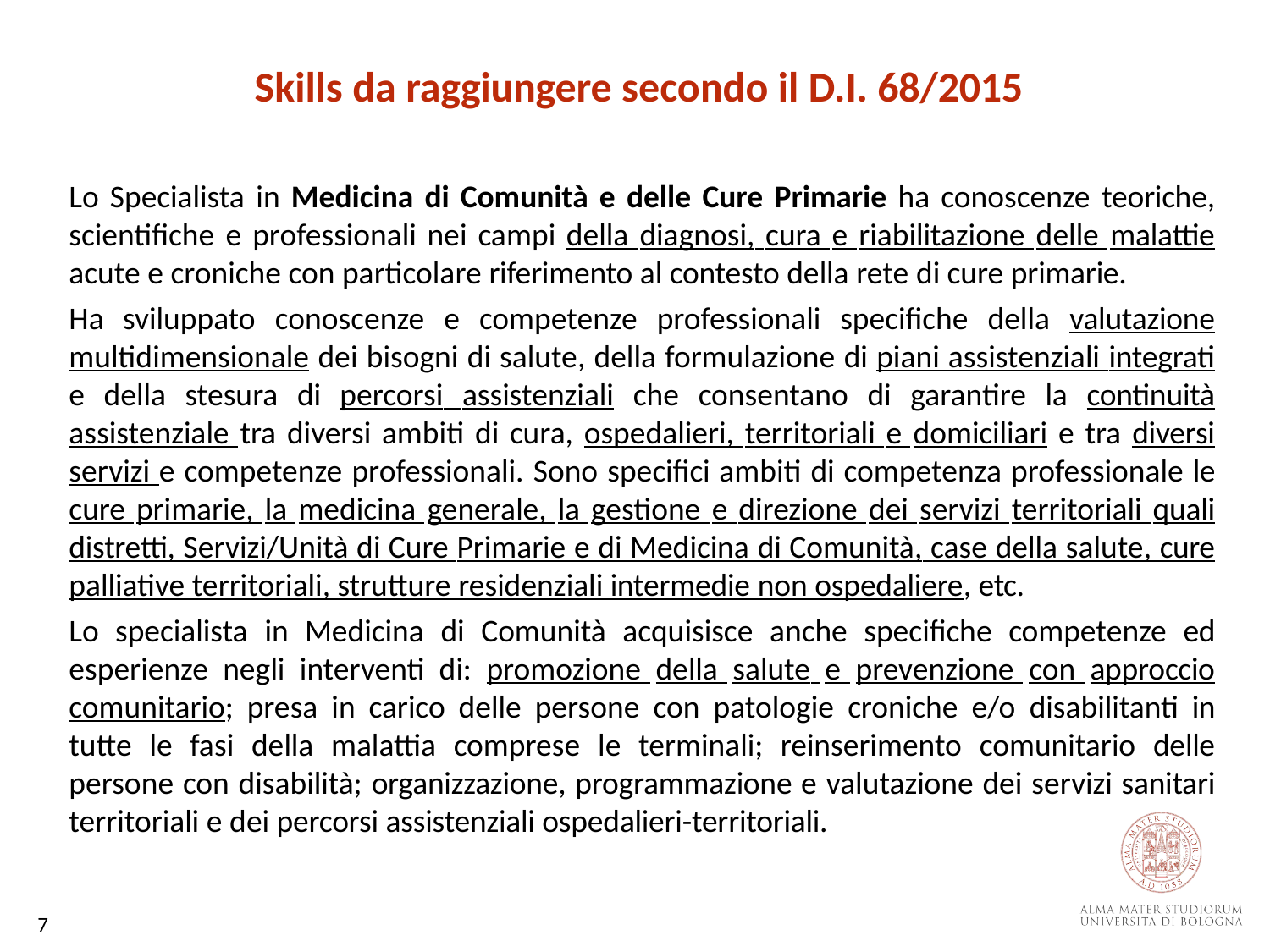

# Skills da raggiungere secondo il D.I. 68/2015
Lo Specialista in Medicina di Comunità e delle Cure Primarie ha conoscenze teoriche, scientifiche e professionali nei campi della diagnosi, cura e riabilitazione delle malattie acute e croniche con particolare riferimento al contesto della rete di cure primarie.
Ha  sviluppato  conoscenze  e  competenze  professionali  specifiche  della  valutazione multidimensionale dei bisogni di salute, della formulazione di piani assistenziali integrati e  della  stesura  di  percorsi  assistenziali  che  consentano  di  garantire  la  continuità assistenziale tra diversi ambiti di cura, ospedalieri, territoriali e domiciliari e tra diversi servizi e competenze professionali. Sono specifici ambiti di competenza professionale le cure primarie, la medicina generale, la gestione e direzione dei servizi territoriali quali distretti, Servizi/Unità di Cure Primarie e di Medicina di Comunità, case della salute, cure palliative territoriali, strutture residenziali intermedie non ospedaliere, etc.
Lo specialista in Medicina di Comunità acquisisce anche specifiche competenze ed esperienze negli interventi di: promozione della salute e prevenzione con approccio comunitario; presa in carico delle persone con patologie croniche e/o disabilitanti in tutte le fasi della malattia comprese le terminali; reinserimento comunitario delle persone con disabilità; organizzazione, programmazione e valutazione dei servizi sanitari territoriali e dei percorsi assistenziali ospedalieri-territoriali.
7